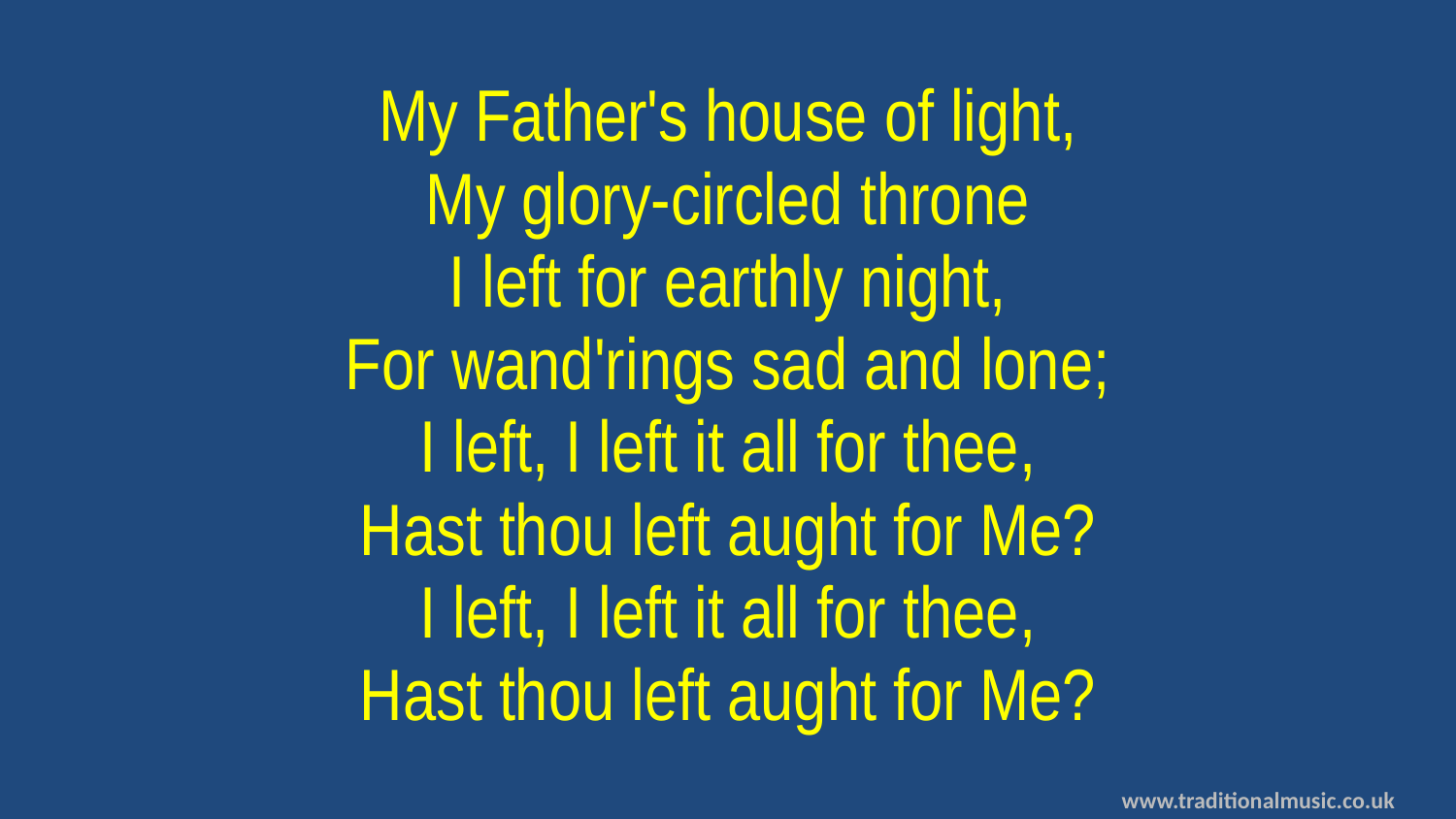

My Father's house of light,
My glory-circled throne
I left for earthly night,
For wand'rings sad and lone;
I left, I left it all for thee,
Hast thou left aught for Me?
I left, I left it all for thee,
Hast thou left aught for Me?